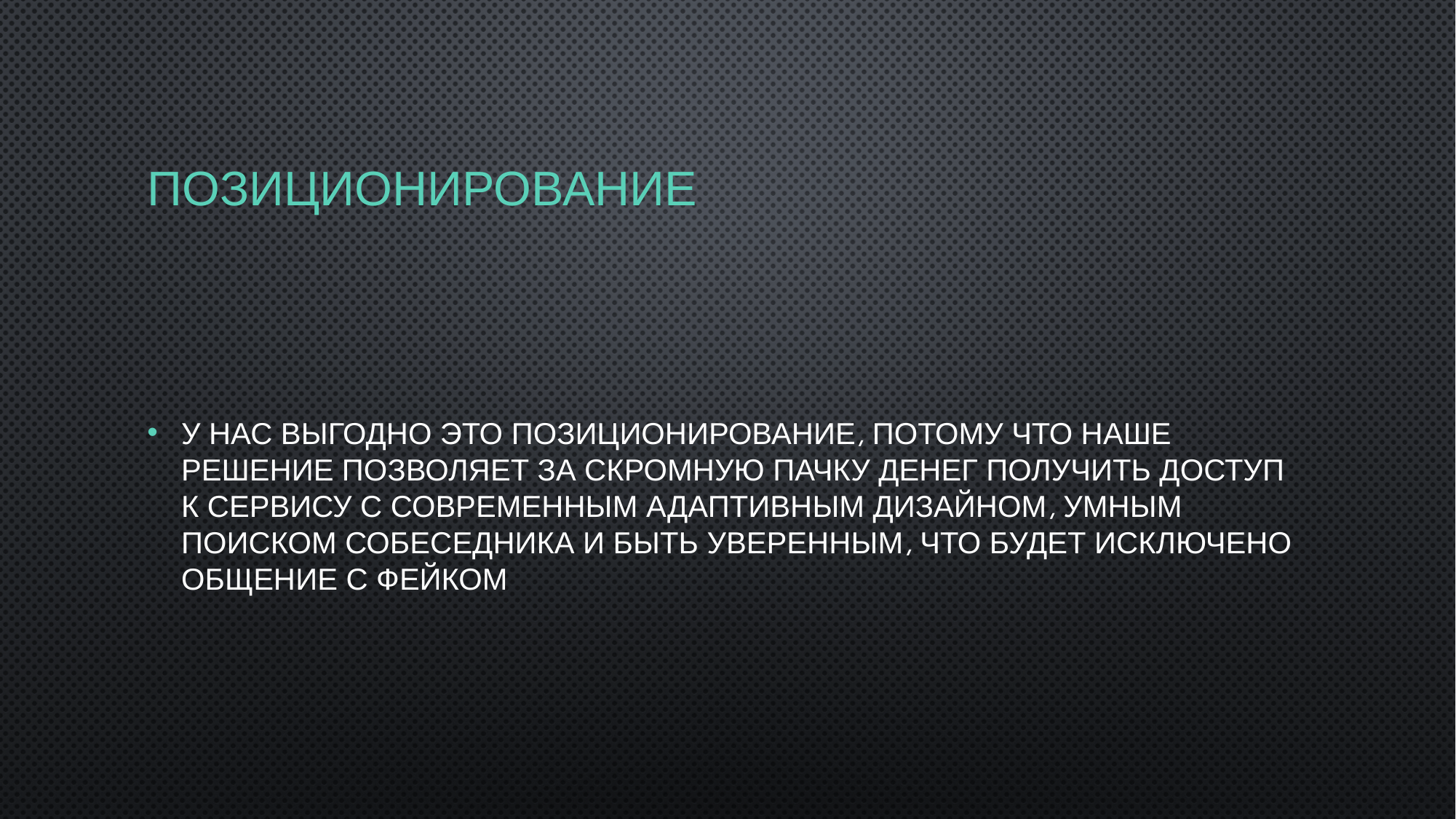

# Позиционирование
У нас выгодно это позиционирование, потому что наше решение позволяет за скромную пачку денег получить доступ к сервису с современным адаптивным дизайном, умным поиском собеседника и быть уверенным, что будет исключено общение с фейком